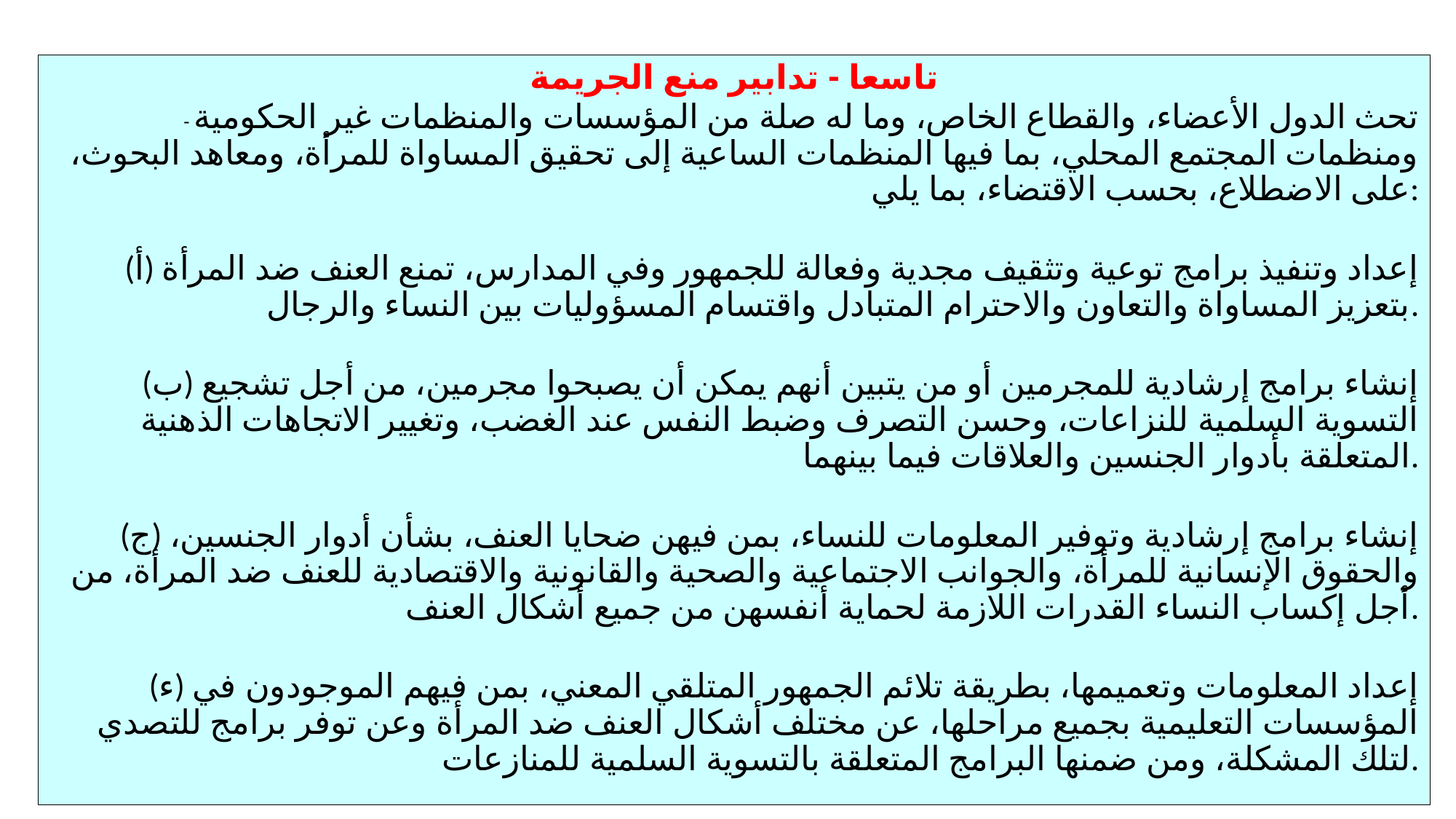

تاسعا - تدابير منع الجريمة
- تحث الدول الأعضاء، والقطاع الخاص، وما له صلة من المؤسسات والمنظمات غير الحكومية ومنظمات المجتمع المحلي، بما فيها المنظمات الساعية إلى تحقيق المساواة للمرأة، ومعاهد البحوث، على الاضطلاع، بحسب الاقتضاء، بما يلي:

(أ) إعداد وتنفيذ برامج توعية وتثقيف مجدية وفعالة للجمهور وفي المدارس، تمنع العنف ضد المرأة بتعزيز المساواة والتعاون والاحترام المتبادل واقتسام المسؤوليات بين النساء والرجال.

(ب) إنشاء برامج إرشادية للمجرمين أو من يتبين أنهم يمكن أن يصبحوا مجرمين، من أجل تشجيع التسوية السلمية للنزاعات، وحسن التصرف وضبط النفس عند الغضب، وتغيير الاتجاهات الذهنية المتعلقة بأدوار الجنسين والعلاقات فيما بينهما.

(ج) إنشاء برامج إرشادية وتوفير المعلومات للنساء، بمن فيهن ضحايا العنف، بشأن أدوار الجنسين، والحقوق الإنسانية للمرأة، والجوانب الاجتماعية والصحية والقانونية والاقتصادية للعنف ضد المرأة، من أجل إكساب النساء القدرات اللازمة لحماية أنفسهن من جميع أشكال العنف.

(ء) إعداد المعلومات وتعميمها، بطريقة تلائم الجمهور المتلقي المعني، بمن فيهم الموجودون في المؤسسات التعليمية بجميع مراحلها، عن مختلف أشكال العنف ضد المرأة وعن توفر برامج للتصدي لتلك المشكلة، ومن ضمنها البرامج المتعلقة بالتسوية السلمية للمنازعات.